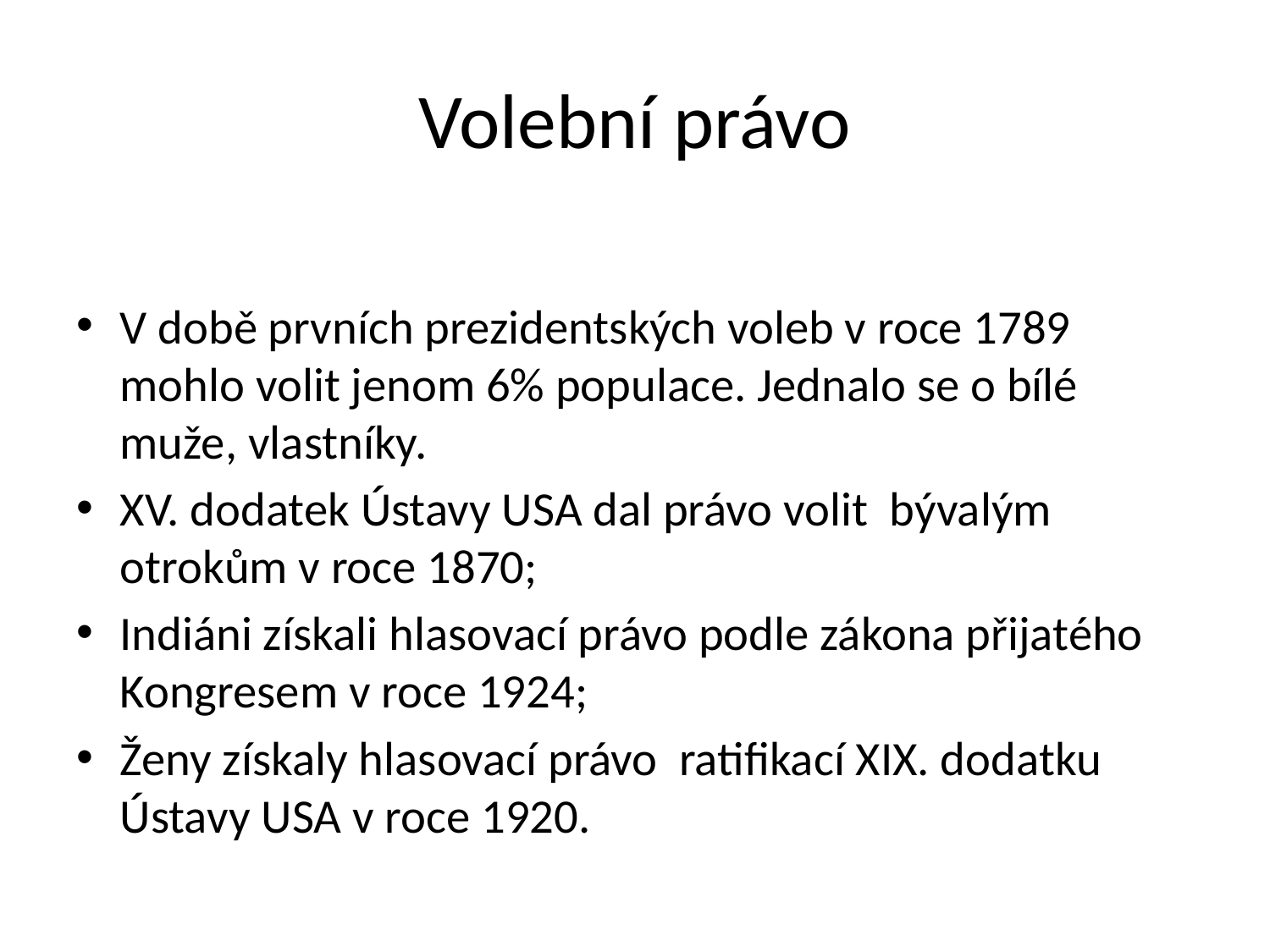

# Volební právo

V době prvních prezidentských voleb v roce 1789 mohlo volit jenom 6% populace. Jednalo se o bílé muže, vlastníky.
XV. dodatek Ústavy USA dal právo volit  bývalým otrokům v roce 1870;
Indiáni získali hlasovací právo podle zákona přijatého Kongresem v roce 1924;
Ženy získaly hlasovací právo  ratifikací XIX. dodatku Ústavy USA v roce 1920.